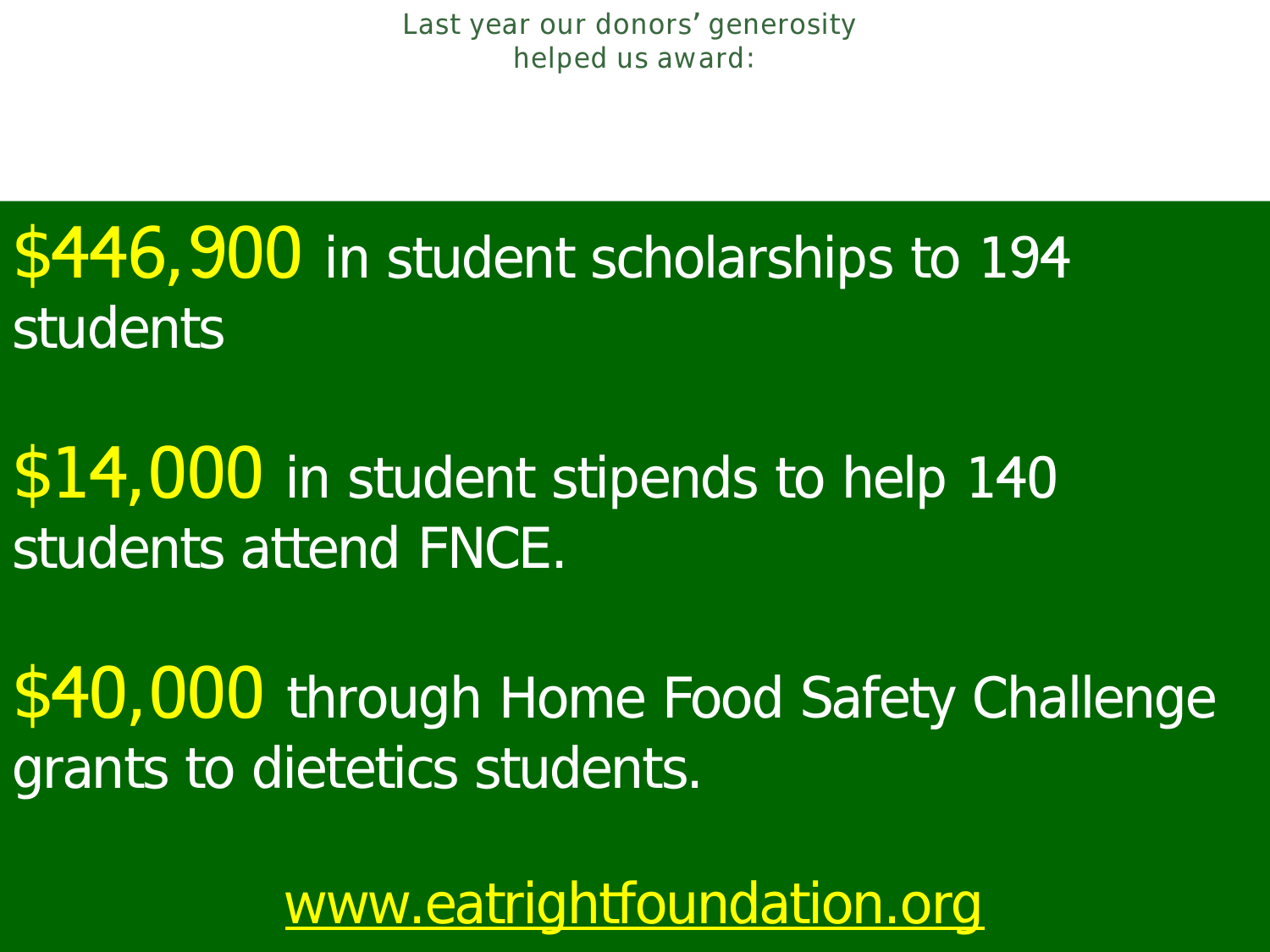

Last year our donors’ generosity
helped us award:
$446,900 in student scholarships to 194  students

$14,000 in student stipends to help 140 students attend FNCE.

$40,000 through Home Food Safety Challenge grants to dietetics students.

www.eatrightfoundation.org